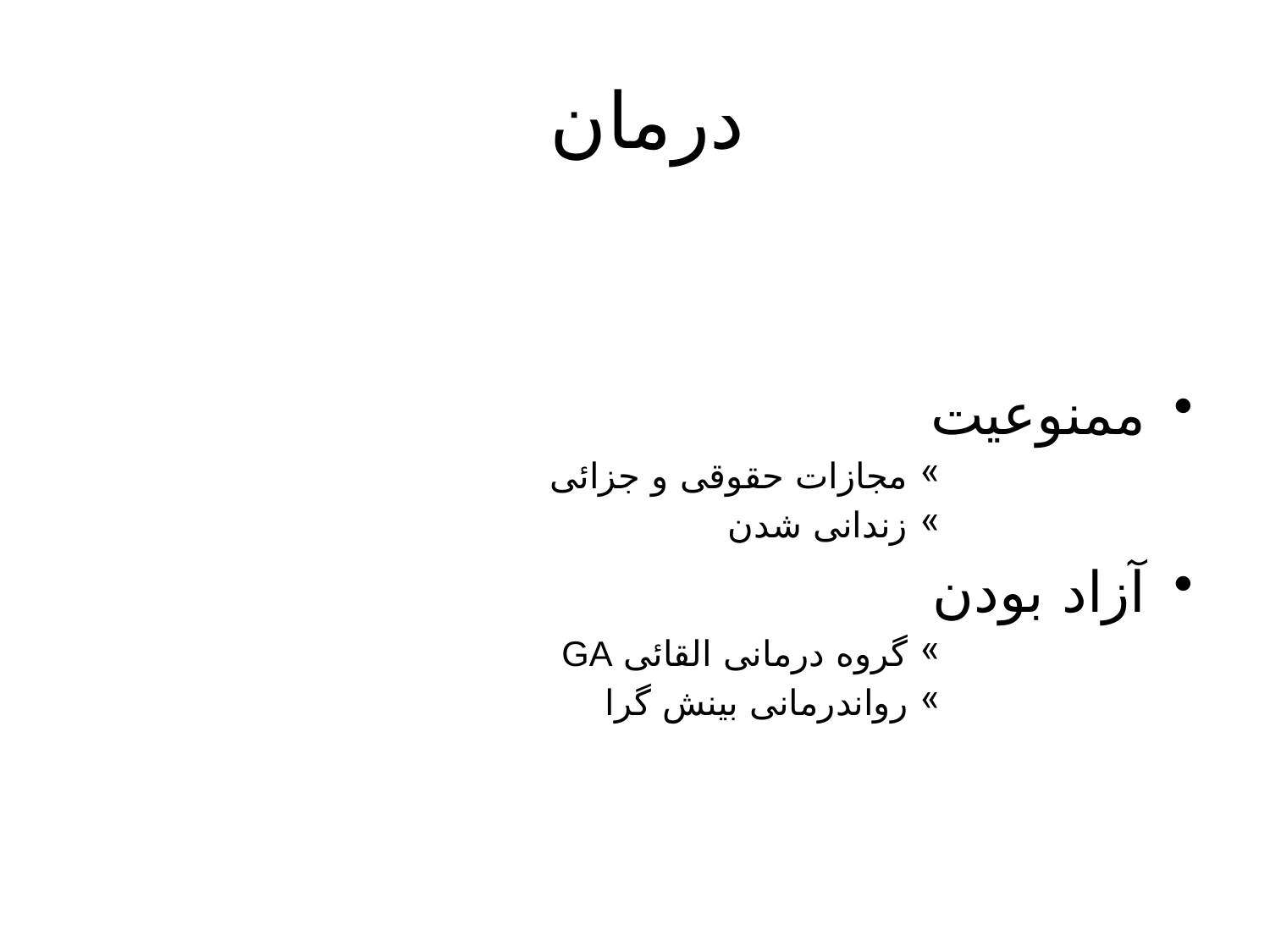

# درمان
ممنوعیت
مجازات حقوقی و جزائی
زندانی شدن
آزاد بودن
گروه درمانی القائی GA
رواندرمانی بینش گرا